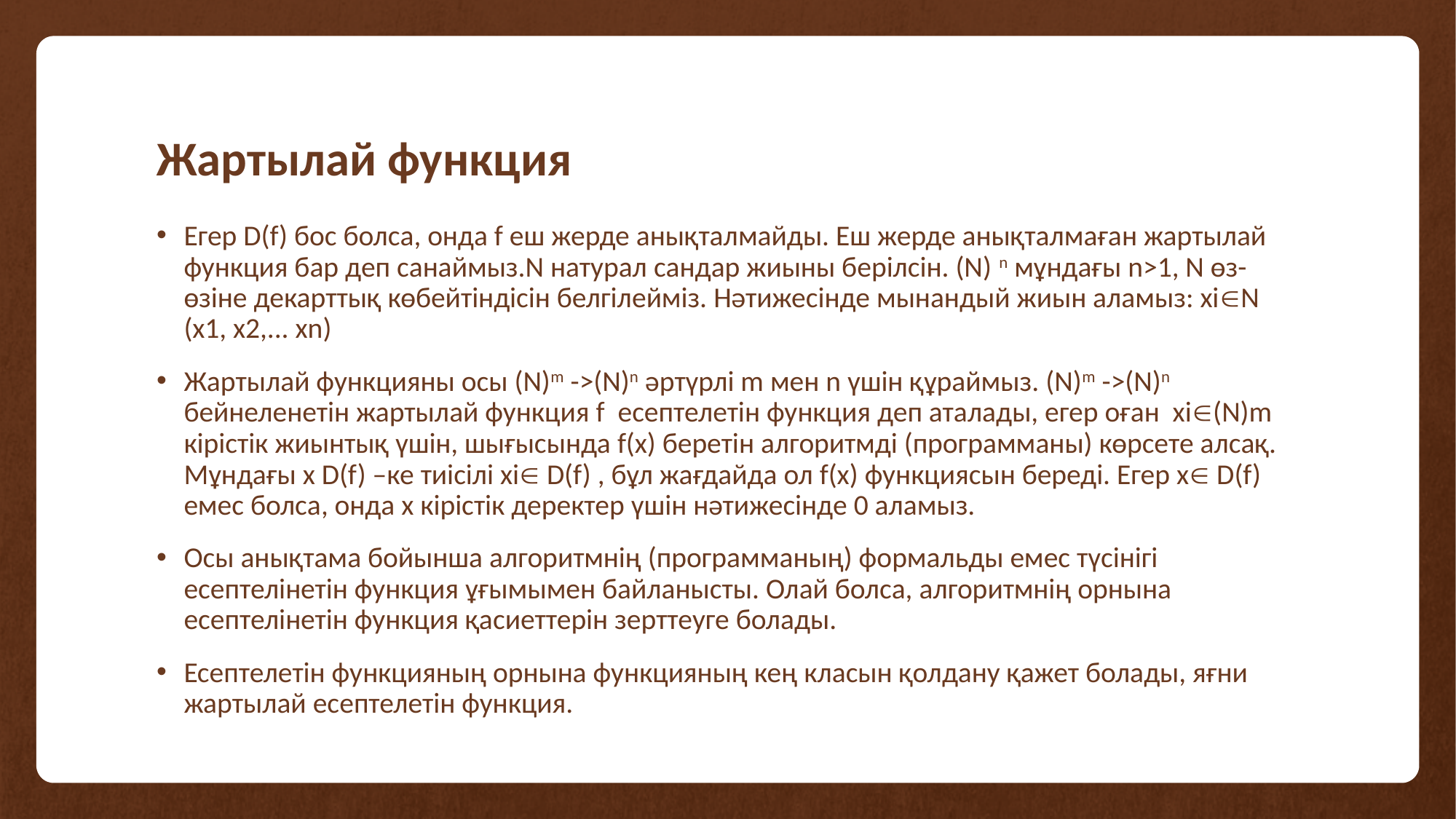

# Жартылай функция
Егер D(f) бос болса, онда f еш жерде анықталмайды. Еш жерде анықталмаған жартылай функция бар деп санаймыз.N натурал сандар жиыны берілсін. (N) n мұндағы n>1, N өз-өзіне декарттық көбейтіндісін белгілейміз. Нәтижесінде мынандый жиын аламыз: xi∈N (x1, x2,... xn)
Жартылай функцияны осы (N)m ->(N)n әртүрлі m мен n үшін құраймыз. (N)m ->(N)n бейнеленетін жартылай функция f  есептелетін функция деп аталады, егер оған  xi∈(N)m  кірістік жиынтық үшін, шығысында f(x) беретін алгоритмді (программаны) көрсете алсақ. Мұндағы х D(f) –ке тиісілі xi∈ D(f) , бұл жағдайда ол f(x) функциясын береді. Егер х∈ D(f) емес болса, онда х кірістік деректер үшін нәтижесінде 0 аламыз.
Осы анықтама бойынша алгоритмнің (программаның) формальды емес түсінігі есептелінетін функция ұғымымен байланысты. Олай болса, алгоритмнің орнына есептелінетін функция қасиеттерін зерттеуге болады.
Есептелетін функцияның орнына функцияның кең класын қолдану қажет болады, яғни жартылай есептелетін функция.